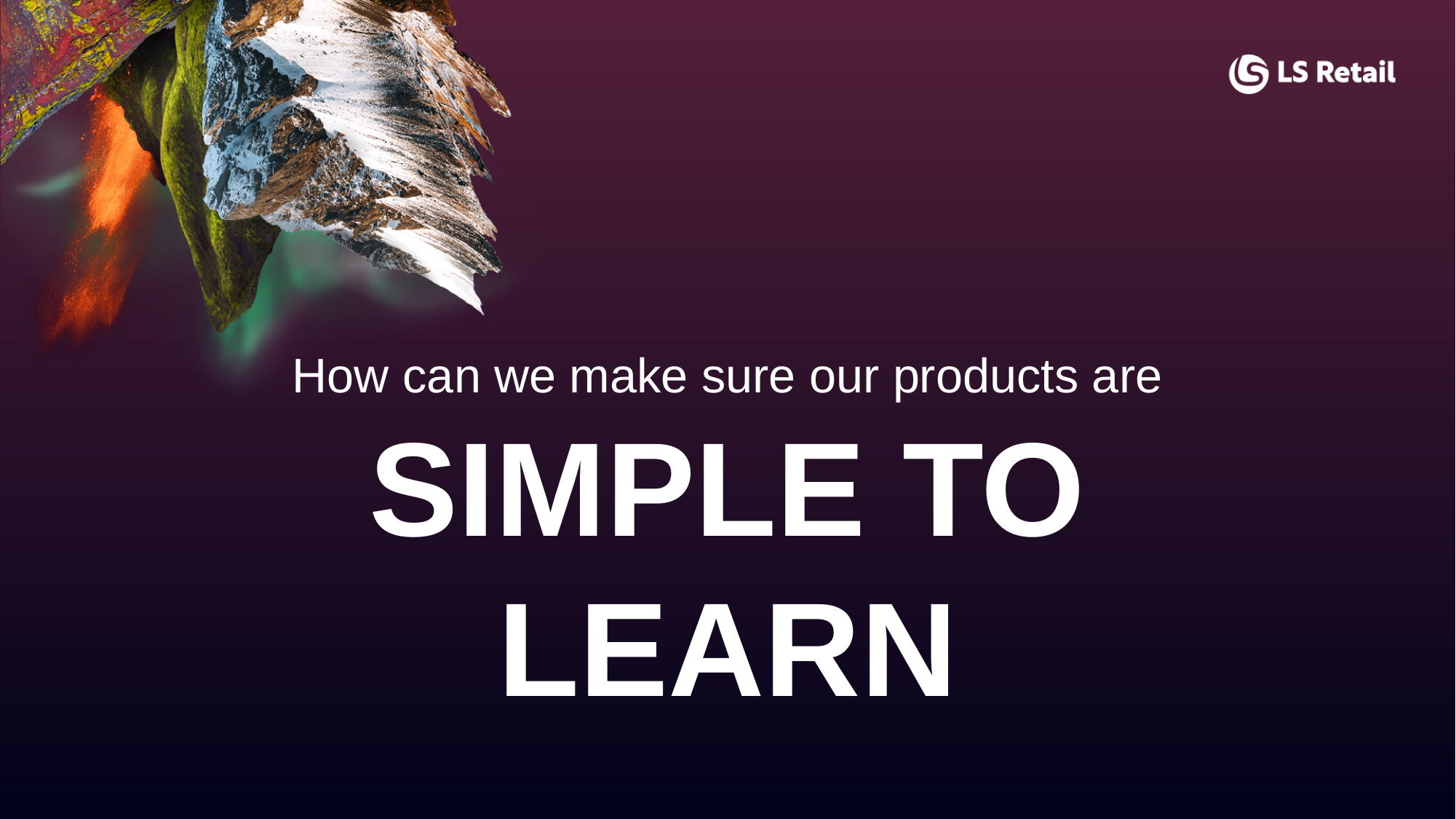

How can we make sure our products are
SIMPLE TO LEARN